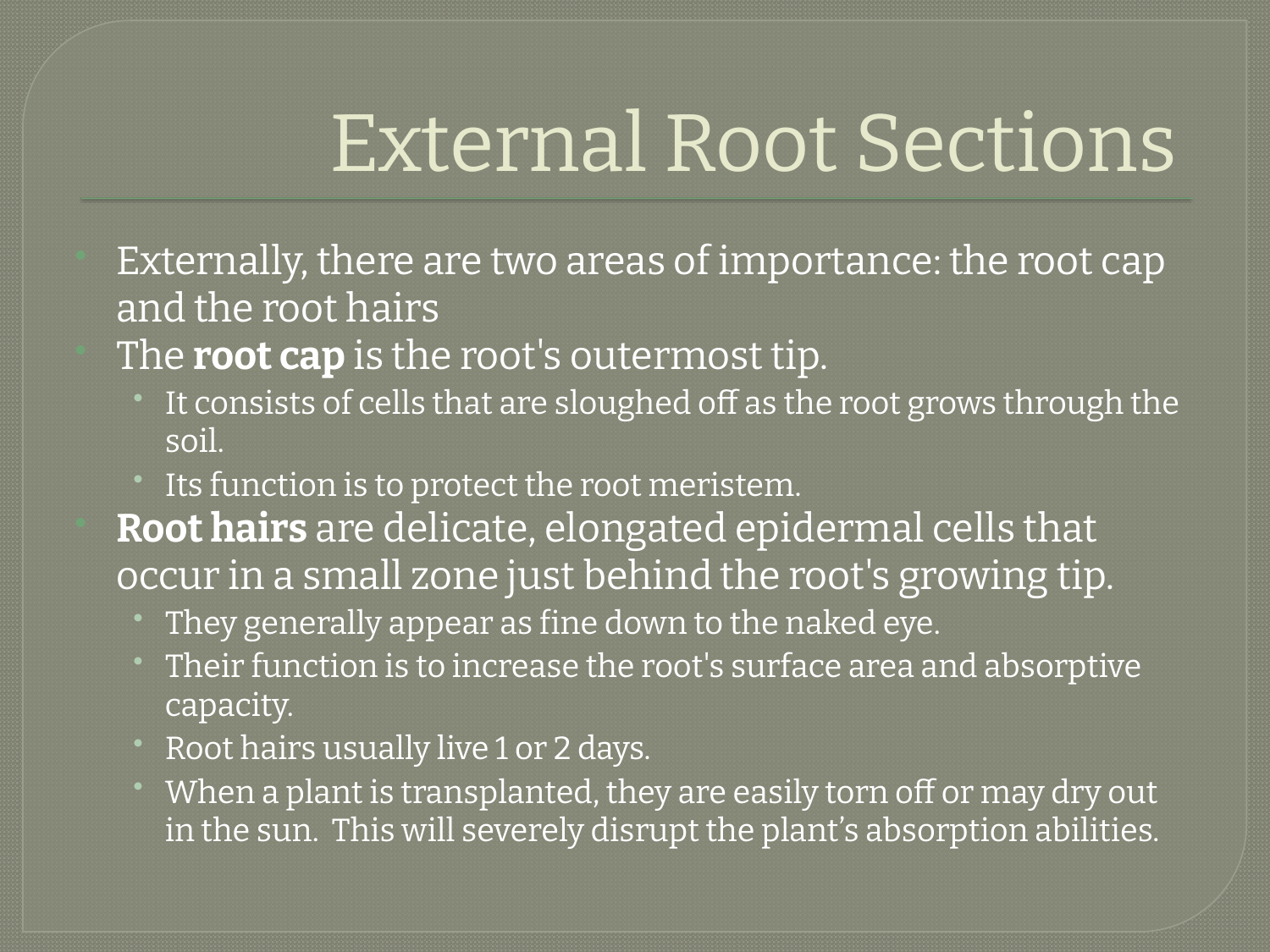

# External Root Sections
Externally, there are two areas of importance: the root cap and the root hairs
The root cap is the root's outermost tip.
It consists of cells that are sloughed off as the root grows through the soil.
Its function is to protect the root meristem.
Root hairs are delicate, elongated epidermal cells that occur in a small zone just behind the root's growing tip.
They generally appear as fine down to the naked eye.
Their function is to increase the root's surface area and absorptive capacity.
Root hairs usually live 1 or 2 days.
When a plant is transplanted, they are easily torn off or may dry out in the sun.  This will severely disrupt the plant’s absorption abilities.